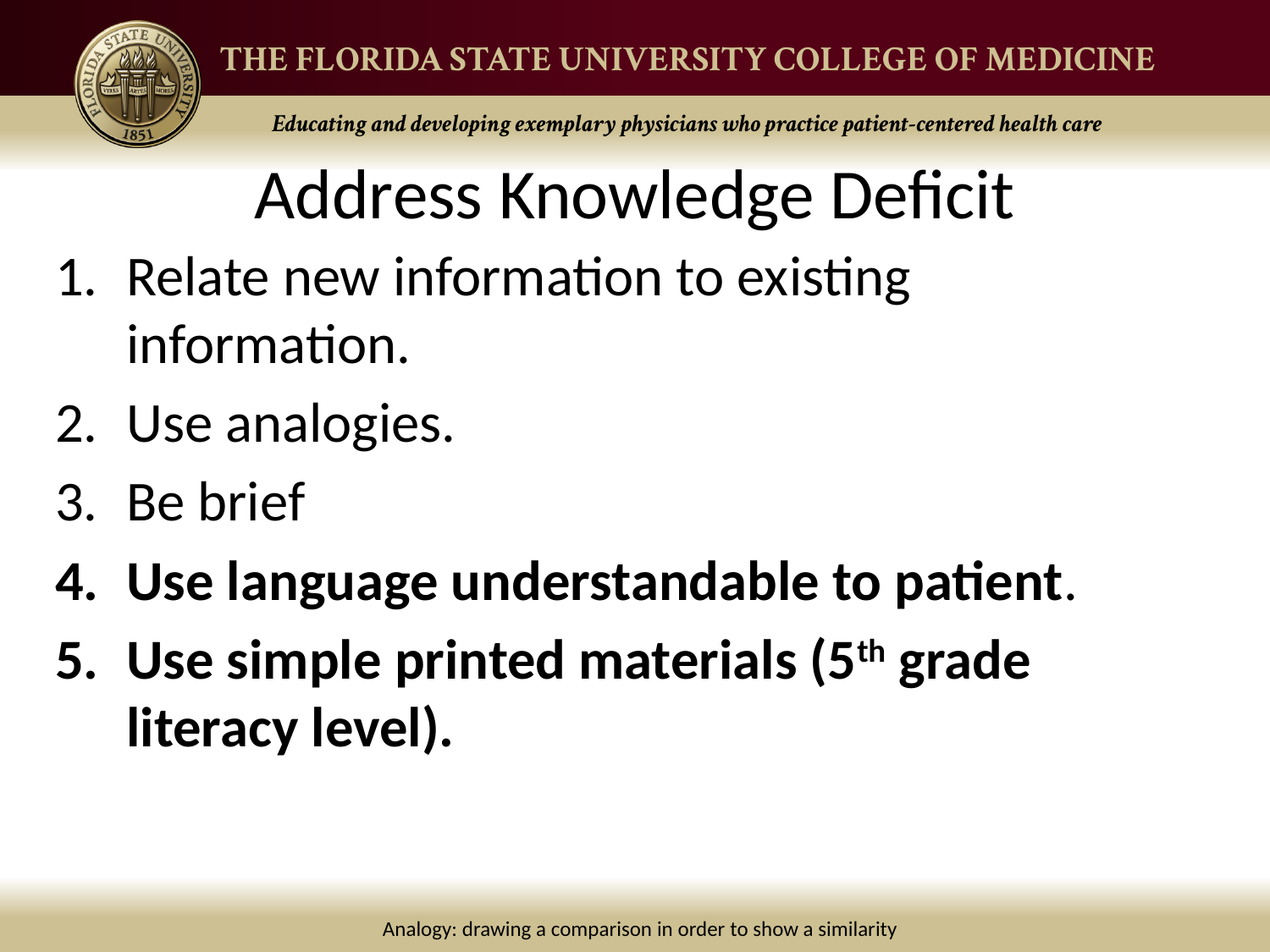

# Address Knowledge Deficit
Relate new information to existing information.
Use analogies.
Be brief
Use language understandable to patient.
Use simple printed materials (5th grade literacy level).
Analogy: drawing a comparison in order to show a similarity